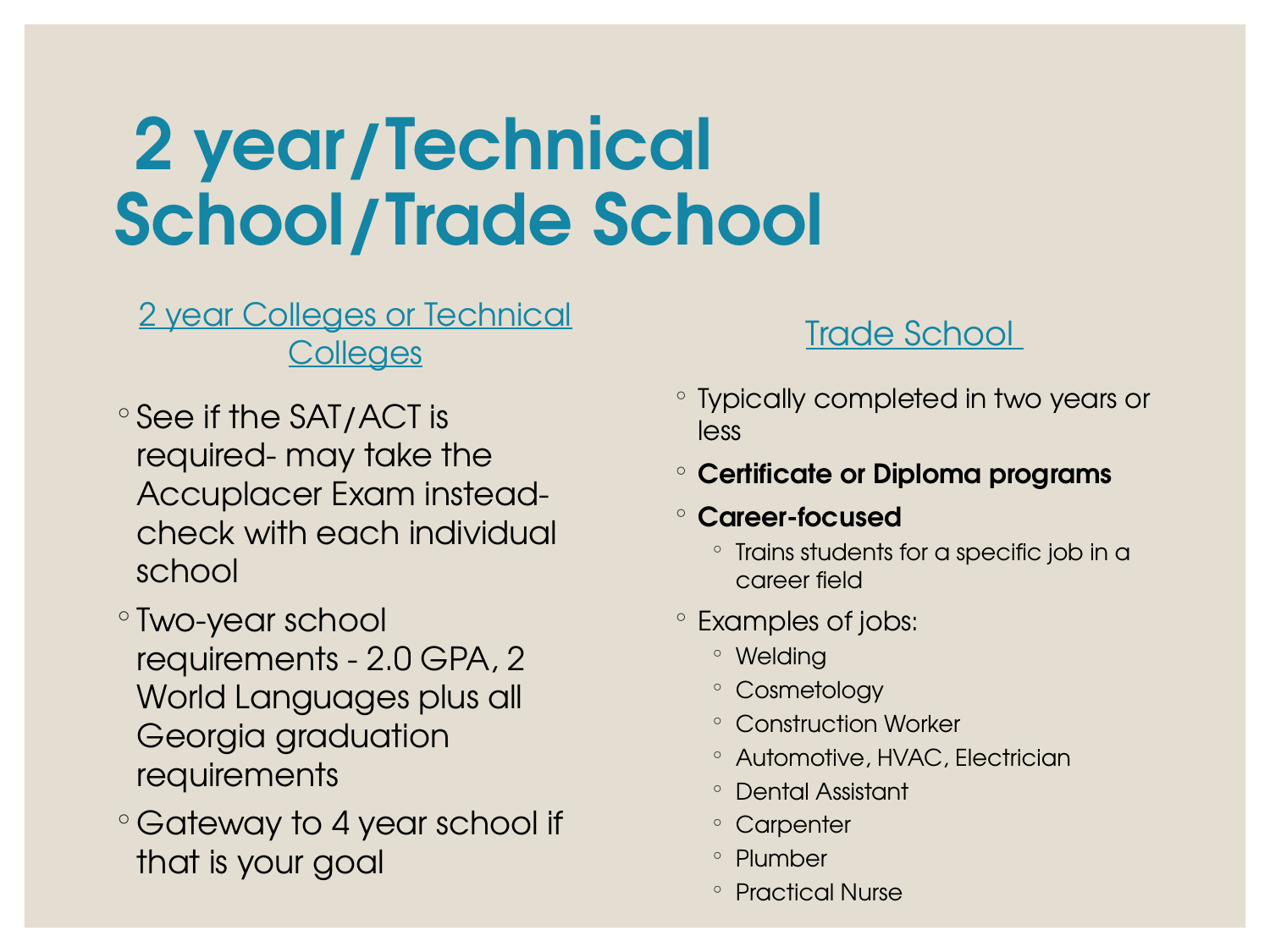

# 2 year/Technical School/Trade School
2 year Colleges or Technical Colleges
Trade School

Typically completed in two years or less
Certificate or Diploma programs
Career-focused
Trains students for a specific job in a career field
Examples of jobs:
Welding
Cosmetology
Construction Worker
Automotive, HVAC, Electrician
Dental Assistant
Carpenter
Plumber
Practical Nurse

See if the SAT/ACT is required- may take the Accuplacer Exam instead- check with each individual school
Two-year school requirements - 2.0 GPA, 2 World Languages plus all Georgia graduation requirements
Gateway to 4 year school if that is your goal